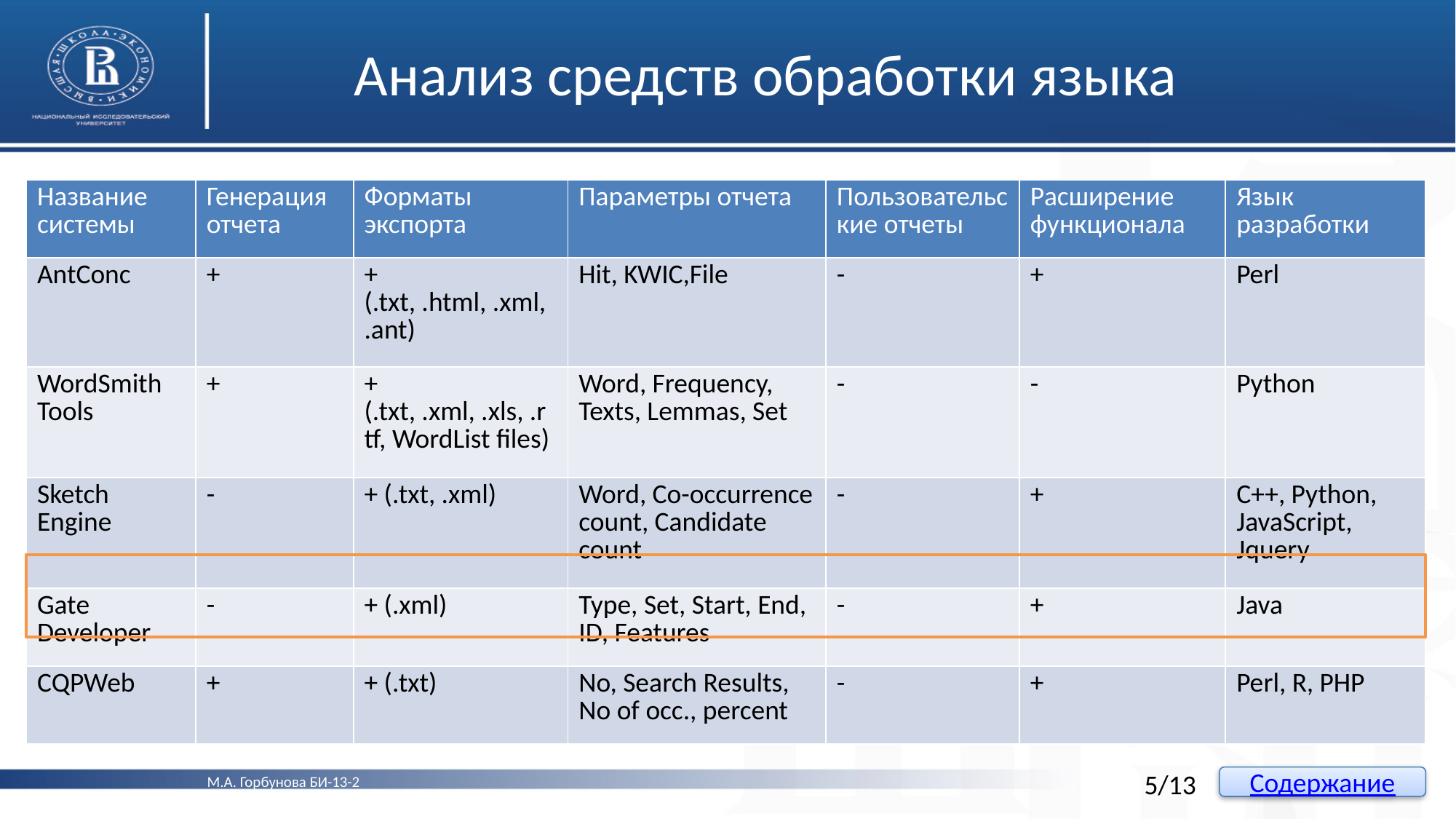

# Анализ средств обработки языка
| Название системы | Генерация отчета | Форматы экспорта | Параметры отчета | Пользовательские отчеты | Расширение функционала | Язык разработки |
| --- | --- | --- | --- | --- | --- | --- |
| AntConc | + | + (.txt, .html, .xml, .ant) | Hit, KWIC,File | - | + | Perl |
| WordSmith Tools | + | + (.txt, .xml, .xls, .rtf, WordList files) | Word, Frequency, Texts, Lemmas, Set | - | - | Python |
| Sketch Engine | - | + (.txt, .xml) | Word, Co-occurrence count, Candidate count | - | + | C++, Python, JavaScript, Jquery |
| Gate Developer | - | + (.xml) | Type, Set, Start, End, ID, Features | - | + | Java |
| CQPWeb | + | + (.txt) | No, Search Results, No of occ., percent | - | + | Perl, R, PHP |

5/13
М.А. Горбунова БИ-13-2
Содержание